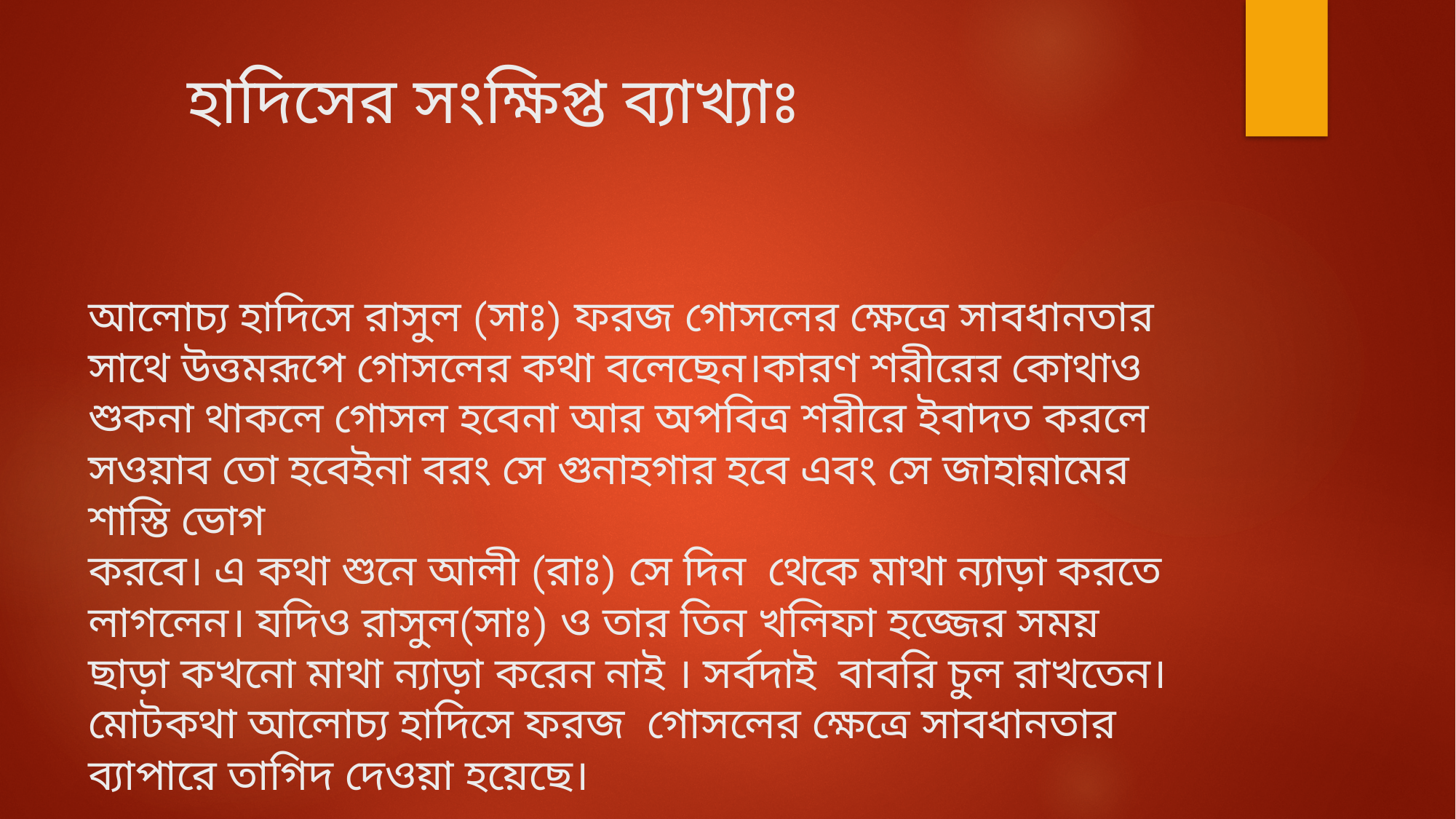

# হাদিসের সংক্ষিপ্ত ব্যাখ্যাঃ আলোচ্য হাদিসে রাসুল (সাঃ) ফরজ গোসলের ক্ষেত্রে সাবধানতার সাথে উত্তমরূপে গোসলের কথা বলেছেন।কারণ শরীরের কোথাও শুকনা থাকলে গোসল হবেনা আর অপবিত্র শরীরে ইবাদত করলে সওয়াব তো হবেইনা বরং সে গুনাহগার হবে এবং সে জাহান্নামের শাস্তি ভোগ করবে। এ কথা শুনে আলী (রাঃ) সে দিন  থেকে মাথা ন্যাড়া করতে লাগলেন। যদিও রাসুল(সাঃ) ও তার তিন খলিফা হজ্জের সময় ছাড়া কখনো মাথা ন্যাড়া করেন নাই । সর্বদাই  বাবরি চুল রাখতেন। মোটকথা আলোচ্য হাদিসে ফরজ  গোসলের ক্ষেত্রে সাবধানতার ব্যাপারে তাগিদ দেওয়া হয়েছে।